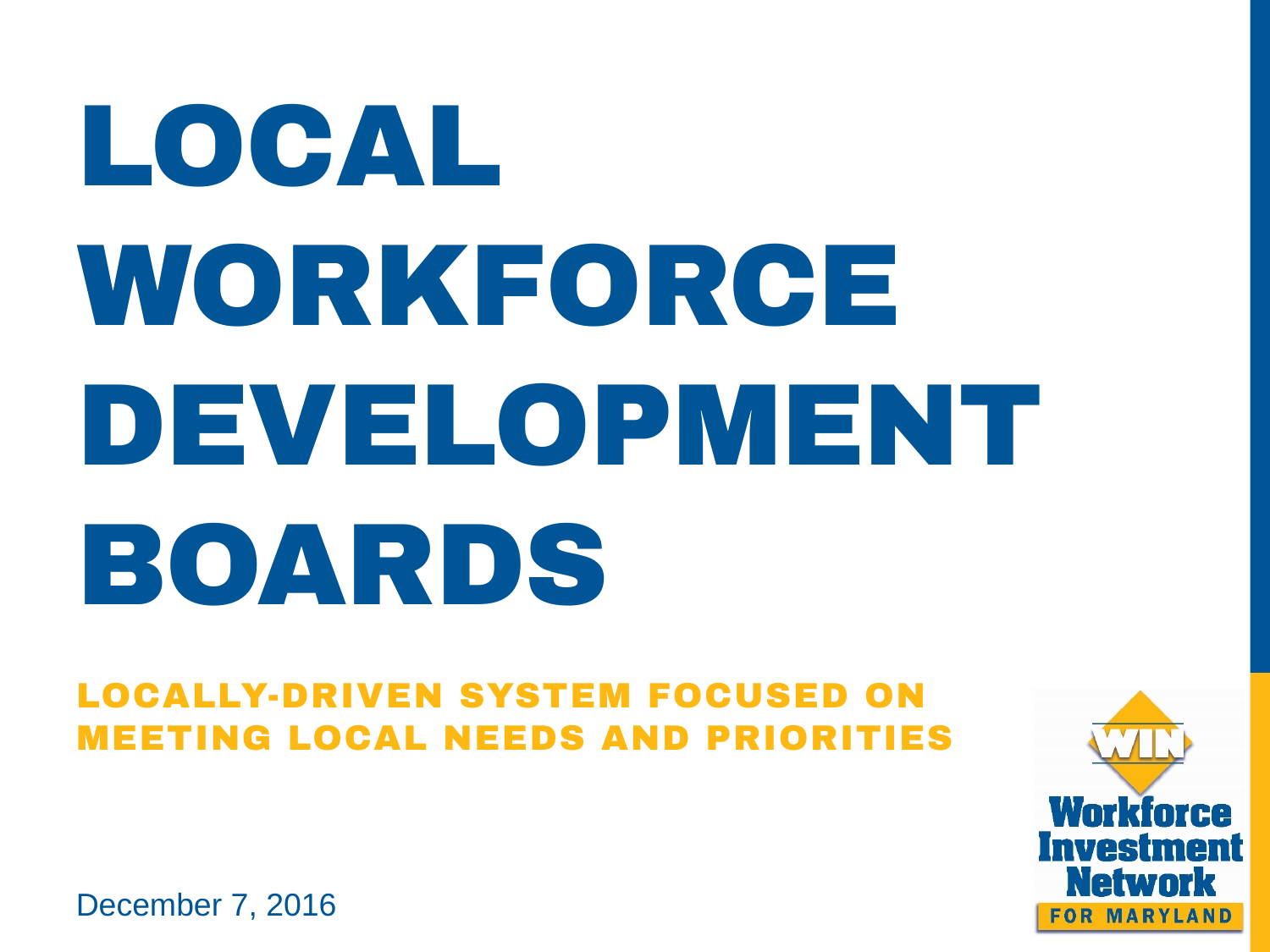

# Local workforce Development Boards
Locally-driven system focused on meeting local needs and priorities
December 7, 2016